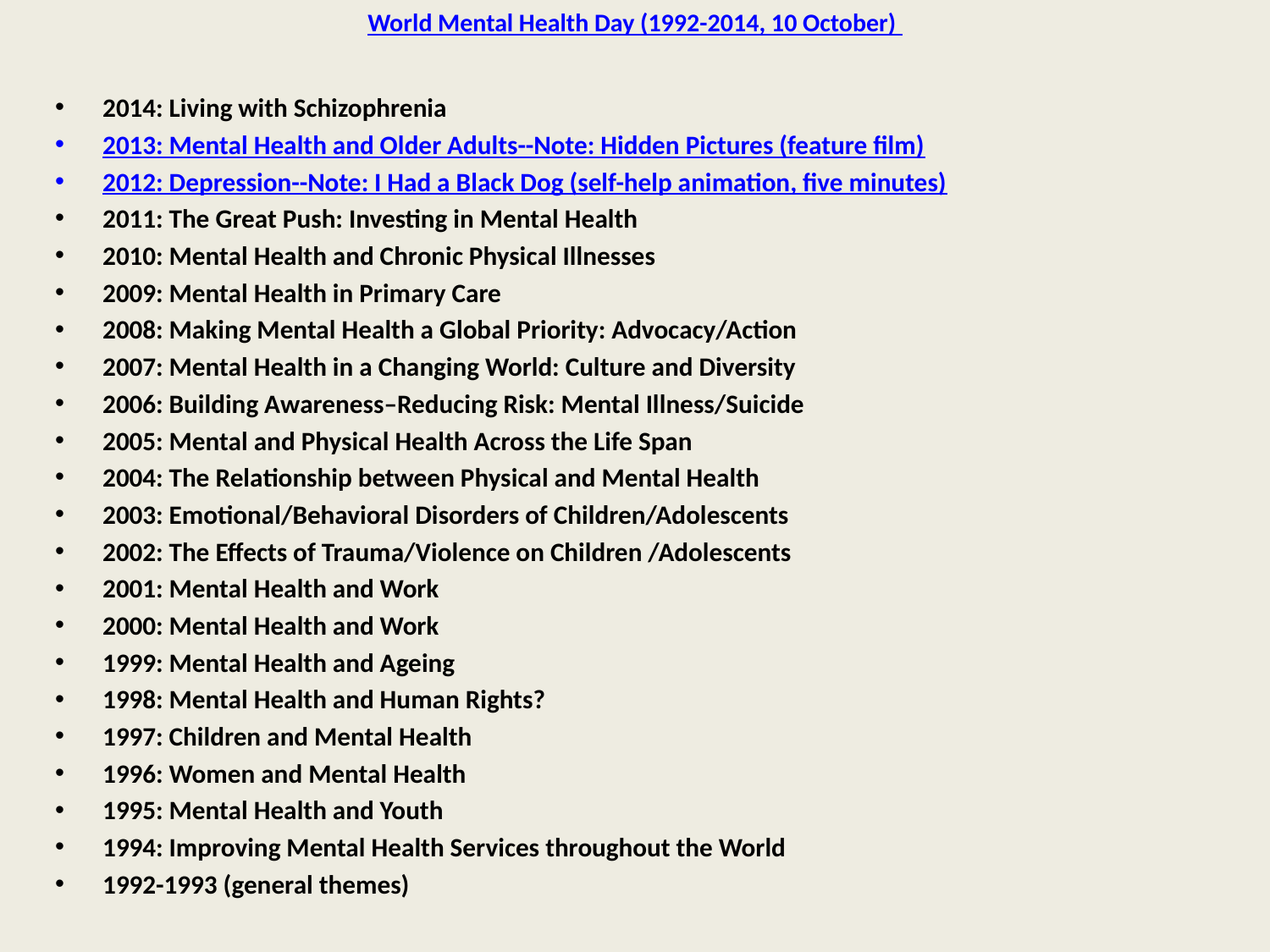

# World Mental Health Day (1992-2014, 10 October)
2014: Living with Schizophrenia
2013: Mental Health and Older Adults--Note: Hidden Pictures (feature film)
2012: Depression--Note: I Had a Black Dog (self-help animation, five minutes)
2011: The Great Push: Investing in Mental Health
2010: Mental Health and Chronic Physical Illnesses
2009: Mental Health in Primary Care
2008: Making Mental Health a Global Priority: Advocacy/Action
2007: Mental Health in a Changing World: Culture and Diversity
2006: Building Awareness–Reducing Risk: Mental Illness/Suicide
2005: Mental and Physical Health Across the Life Span
2004: The Relationship between Physical and Mental Health
2003: Emotional/Behavioral Disorders of Children/Adolescents
2002: The Effects of Trauma/Violence on Children /Adolescents
2001: Mental Health and Work
2000: Mental Health and Work
1999: Mental Health and Ageing
1998: Mental Health and Human Rights?
1997: Children and Mental Health
1996: Women and Mental Health
1995: Mental Health and Youth
1994: Improving Mental Health Services throughout the World
1992-1993 (general themes)